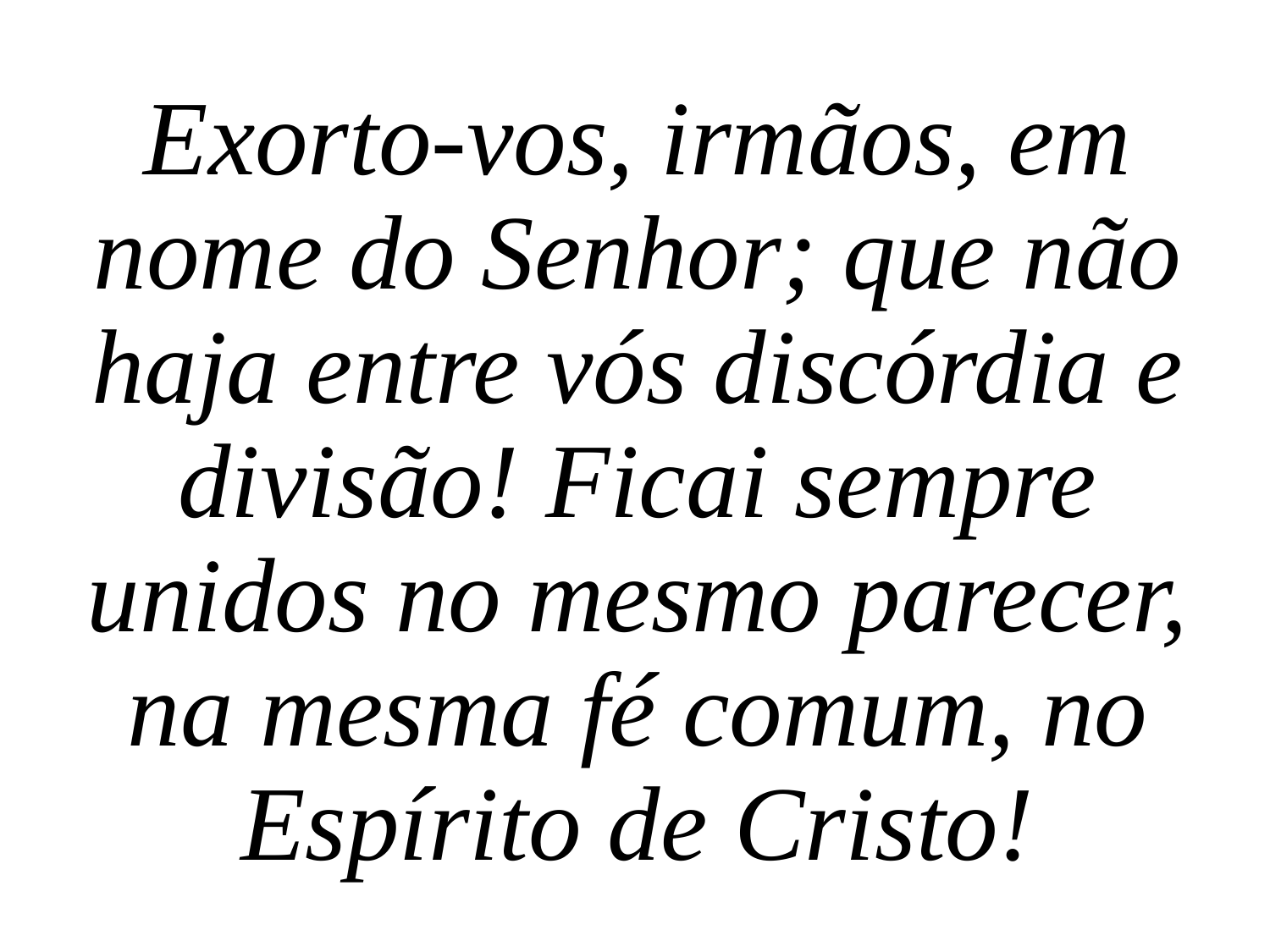

Exorto-vos, irmãos, em nome do Senhor; que não haja entre vós discórdia e divisão! Ficai sempre unidos no mesmo parecer, na mesma fé comum, no Espírito de Cristo!